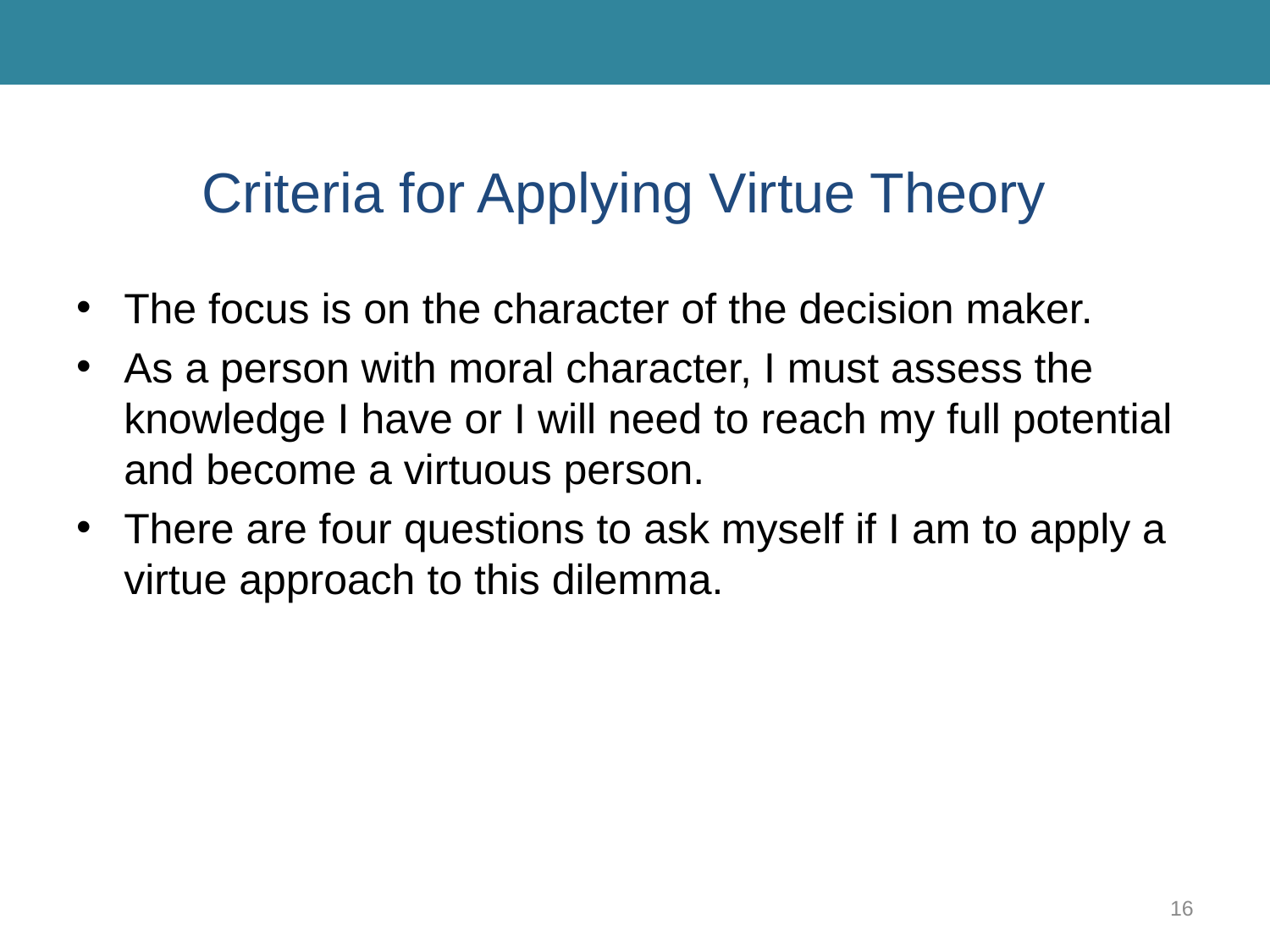

# Criteria for Applying Virtue Theory
The focus is on the character of the decision maker.
As a person with moral character, I must assess the knowledge I have or I will need to reach my full potential and become a virtuous person.
There are four questions to ask myself if I am to apply a virtue approach to this dilemma.
16